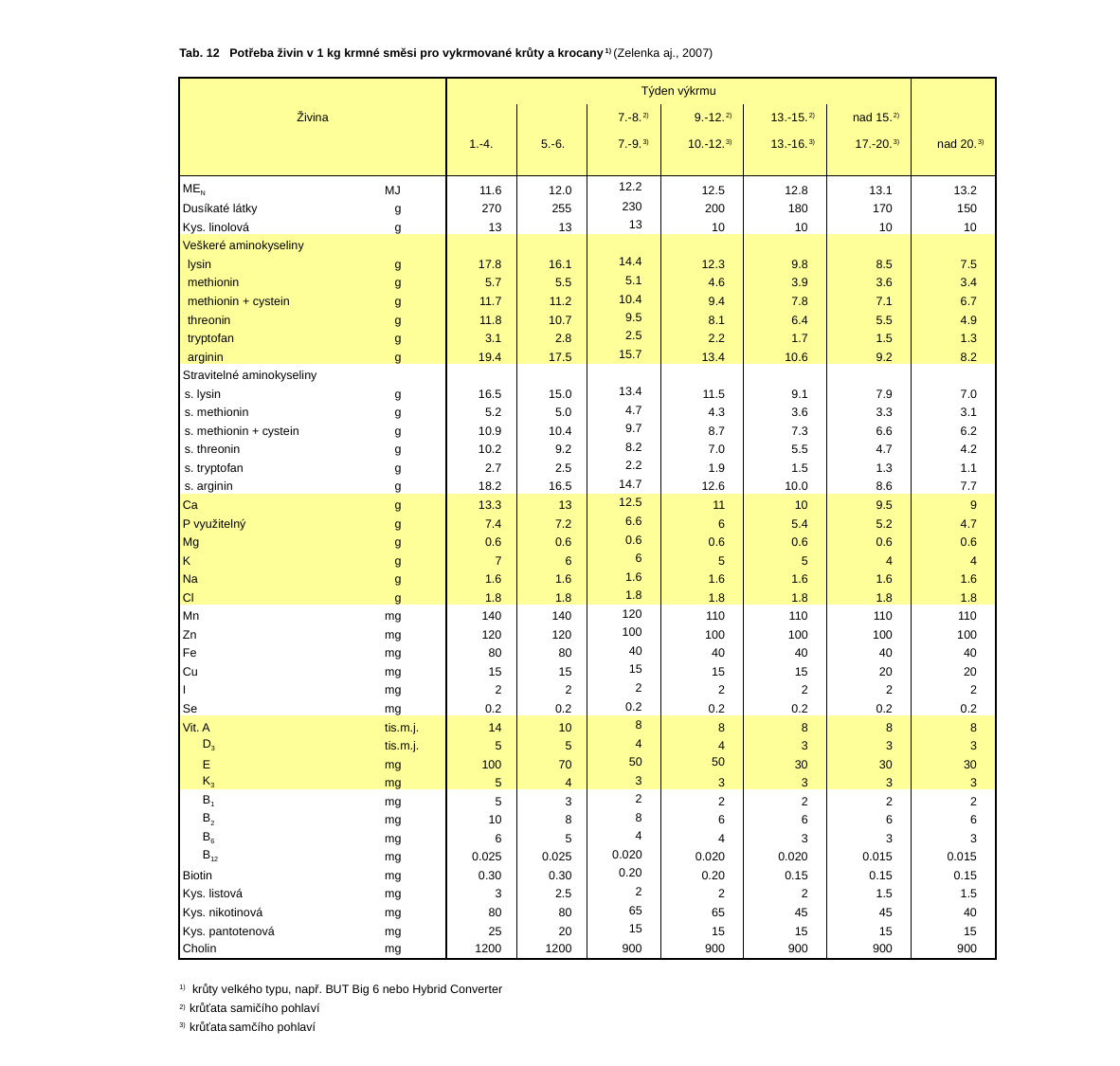

| Tab. 12 Potřeba živin v 1 kg krmné směsi pro vykrmované krůty a krocany 1) (Zelenka aj., 2007) |  |  |  |  |  |  |  |  |  |  |  |  |  |  |  |
| --- | --- | --- | --- | --- | --- | --- | --- | --- | --- | --- | --- | --- | --- | --- | --- |
|  |  |  |  |  |  |  |  |  |  |  |  |  |  |  |  |
| Živina |  | Týden výkrmu |  |  |  |  |  |  |  |  |  |  |  |  |  |
|  |  |  |  |  |  | 7.-8. | 2) | 9.-12. | 2) | 13.-15. | 2) | nad 15. | 2) |  |  |
|  |  | 1.-4. |  | 5.-6. |  | 7.-9. | 3) | 10.-12. | 3) | 13.-16. | 3) | 17.-20. | 3) | nad 20. | 3) |
|  |  |  |  |  |  |  |  |  |  |  |  |  |  |  |  |
| MEN | MJ | 11.6 |  | 12.0 |  | 12.2 |  | 12.5 |  | 12.8 |  | 13.1 |  | 13.2 |  |
| Dusíkaté látky | g | 270 |  | 255 |  | 230 |  | 200 |  | 180 |  | 170 |  | 150 |  |
| Kys. linolová | g | 13 |  | 13 |  | 13 |  | 10 |  | 10 |  | 10 |  | 10 |  |
| Veškeré aminokyseliny |  |  |  |  |  |  |  |  |  |  |  |  |  |  |  |
| lysin | g | 17.8 |  | 16.1 |  | 14.4 |  | 12.3 |  | 9.8 |  | 8.5 |  | 7.5 |  |
| methionin | g | 5.7 |  | 5.5 |  | 5.1 |  | 4.6 |  | 3.9 |  | 3.6 |  | 3.4 |  |
| methionin + cystein | g | 11.7 |  | 11.2 |  | 10.4 |  | 9.4 |  | 7.8 |  | 7.1 |  | 6.7 |  |
| threonin | g | 11.8 |  | 10.7 |  | 9.5 |  | 8.1 |  | 6.4 |  | 5.5 |  | 4.9 |  |
| tryptofan | g | 3.1 |  | 2.8 |  | 2.5 |  | 2.2 |  | 1.7 |  | 1.5 |  | 1.3 |  |
| arginin | g | 19.4 |  | 17.5 |  | 15.7 |  | 13.4 |  | 10.6 |  | 9.2 |  | 8.2 |  |
| Stravitelné aminokyseliny |  |  |  |  |  |  |  |  |  |  |  |  |  |  |  |
| s. lysin | g | 16.5 |  | 15.0 |  | 13.4 |  | 11.5 |  | 9.1 |  | 7.9 |  | 7.0 |  |
| s. methionin | g | 5.2 |  | 5.0 |  | 4.7 |  | 4.3 |  | 3.6 |  | 3.3 |  | 3.1 |  |
| s. methionin + cystein | g | 10.9 |  | 10.4 |  | 9.7 |  | 8.7 |  | 7.3 |  | 6.6 |  | 6.2 |  |
| s. threonin | g | 10.2 |  | 9.2 |  | 8.2 |  | 7.0 |  | 5.5 |  | 4.7 |  | 4.2 |  |
| s. tryptofan | g | 2.7 |  | 2.5 |  | 2.2 |  | 1.9 |  | 1.5 |  | 1.3 |  | 1.1 |  |
| s. arginin | g | 18.2 |  | 16.5 |  | 14.7 |  | 12.6 |  | 10.0 |  | 8.6 |  | 7.7 |  |
| Ca | g | 13.3 |  | 13 |  | 12.5 |  | 11 |  | 10 |  | 9.5 |  | 9 |  |
| P využitelný | g | 7.4 |  | 7.2 |  | 6.6 |  | 6 |  | 5.4 |  | 5.2 |  | 4.7 |  |
| Mg | g | 0.6 |  | 0.6 |  | 0.6 |  | 0.6 |  | 0.6 |  | 0.6 |  | 0.6 |  |
| K | g | 7 |  | 6 |  | 6 |  | 5 |  | 5 |  | 4 |  | 4 |  |
| Na | g | 1.6 |  | 1.6 |  | 1.6 |  | 1.6 |  | 1.6 |  | 1.6 |  | 1.6 |  |
| Cl | g | 1.8 |  | 1.8 |  | 1.8 |  | 1.8 |  | 1.8 |  | 1.8 |  | 1.8 |  |
| Mn | mg | 140 |  | 140 |  | 120 |  | 110 |  | 110 |  | 110 |  | 110 |  |
| Zn | mg | 120 |  | 120 |  | 100 |  | 100 |  | 100 |  | 100 |  | 100 |  |
| Fe | mg | 80 |  | 80 |  | 40 |  | 40 |  | 40 |  | 40 |  | 40 |  |
| Cu | mg | 15 |  | 15 |  | 15 |  | 15 |  | 15 |  | 20 |  | 20 |  |
| I | mg | 2 |  | 2 |  | 2 |  | 2 |  | 2 |  | 2 |  | 2 |  |
| Se | mg | 0.2 |  | 0.2 |  | 0.2 |  | 0.2 |  | 0.2 |  | 0.2 |  | 0.2 |  |
| Vit. A | tis.m.j. | 14 |  | 10 |  | 8 |  | 8 |  | 8 |  | 8 |  | 8 |  |
| D3 | tis.m.j. | 5 |  | 5 |  | 4 |  | 4 |  | 3 |  | 3 |  | 3 |  |
| E | mg | 100 |  | 70 |  | 50 |  | 50 |  | 30 |  | 30 |  | 30 |  |
| K3 | mg | 5 |  | 4 |  | 3 |  | 3 |  | 3 |  | 3 |  | 3 |  |
| B1 | mg | 5 |  | 3 |  | 2 |  | 2 |  | 2 |  | 2 |  | 2 |  |
| B2 | mg | 10 |  | 8 |  | 8 |  | 6 |  | 6 |  | 6 |  | 6 |  |
| B6 | mg | 6 |  | 5 |  | 4 |  | 4 |  | 3 |  | 3 |  | 3 |  |
| B12 | mg | 0.025 |  | 0.025 |  | 0.020 |  | 0.020 |  | 0.020 |  | 0.015 |  | 0.015 |  |
| Biotin | mg | 0.30 |  | 0.30 |  | 0.20 |  | 0.20 |  | 0.15 |  | 0.15 |  | 0.15 |  |
| Kys. listová | mg | 3 |  | 2.5 |  | 2 |  | 2 |  | 2 |  | 1.5 |  | 1.5 |  |
| Kys. nikotinová | mg | 80 |  | 80 |  | 65 |  | 65 |  | 45 |  | 45 |  | 40 |  |
| Kys. pantotenová | mg | 25 |  | 20 |  | 15 |  | 15 |  | 15 |  | 15 |  | 15 |  |
| Cholin | mg | 1200 |  | 1200 |  | 900 |  | 900 |  | 900 |  | 900 |  | 900 |  |
|  |  |  |  |  |  |  |  |  |  |  |  |  |  |  |  |
| 1) krůty velkého typu, např. BUT Big 6 nebo Hybrid Converter |  |  |  |  |  |  |  |  |  |  |  |  |  |  |  |
| 2) krůťata samičího pohlaví |  |  |  |  |  |  |  |  |  |  |  |  |  |  |  |
| 3) krůťata samčího pohlaví |  |  |  |  |  |  |  |  |  |  |  |  |  |  |  |